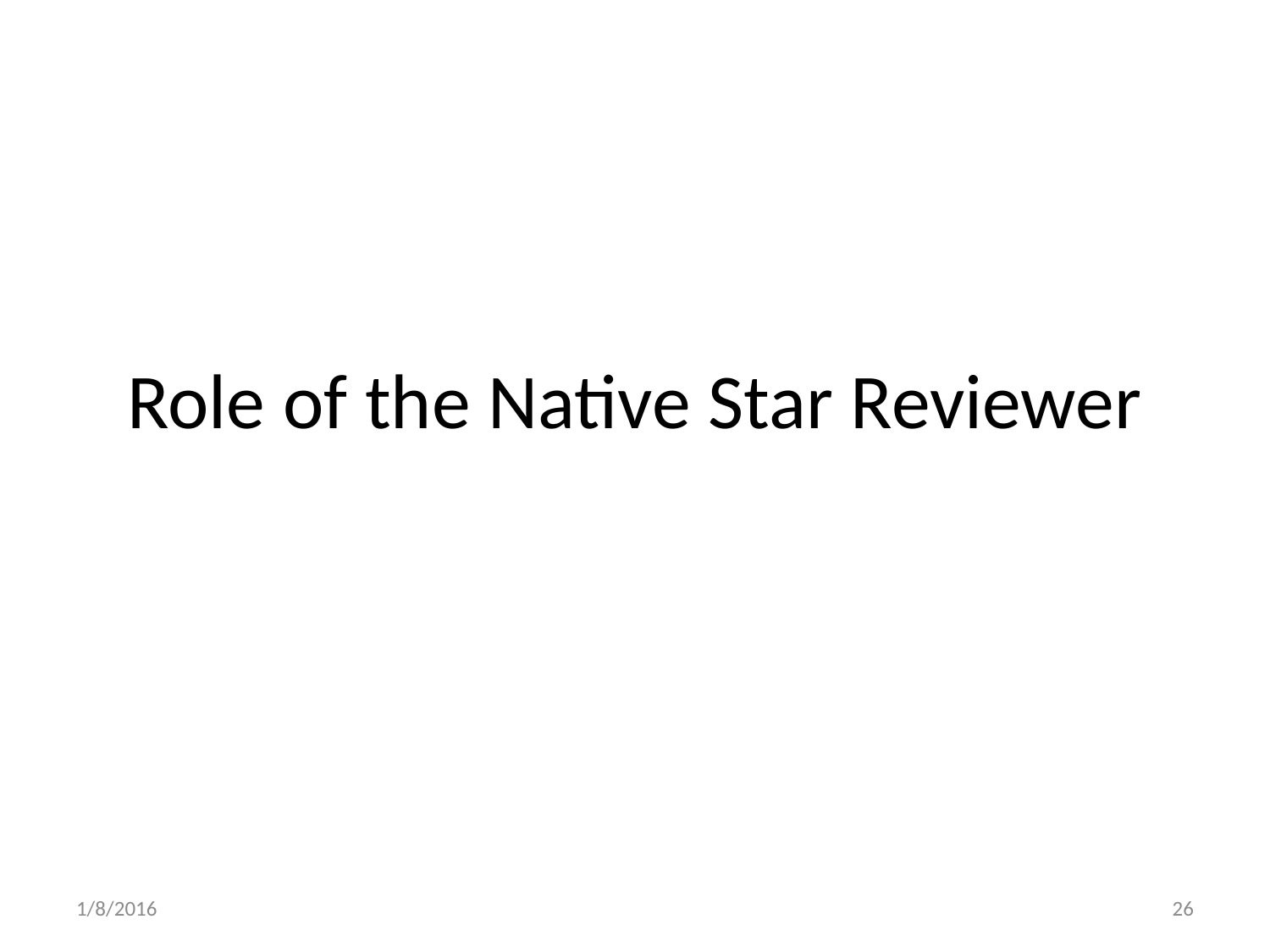

# Role of the Native Star Reviewer
1/8/2016
26